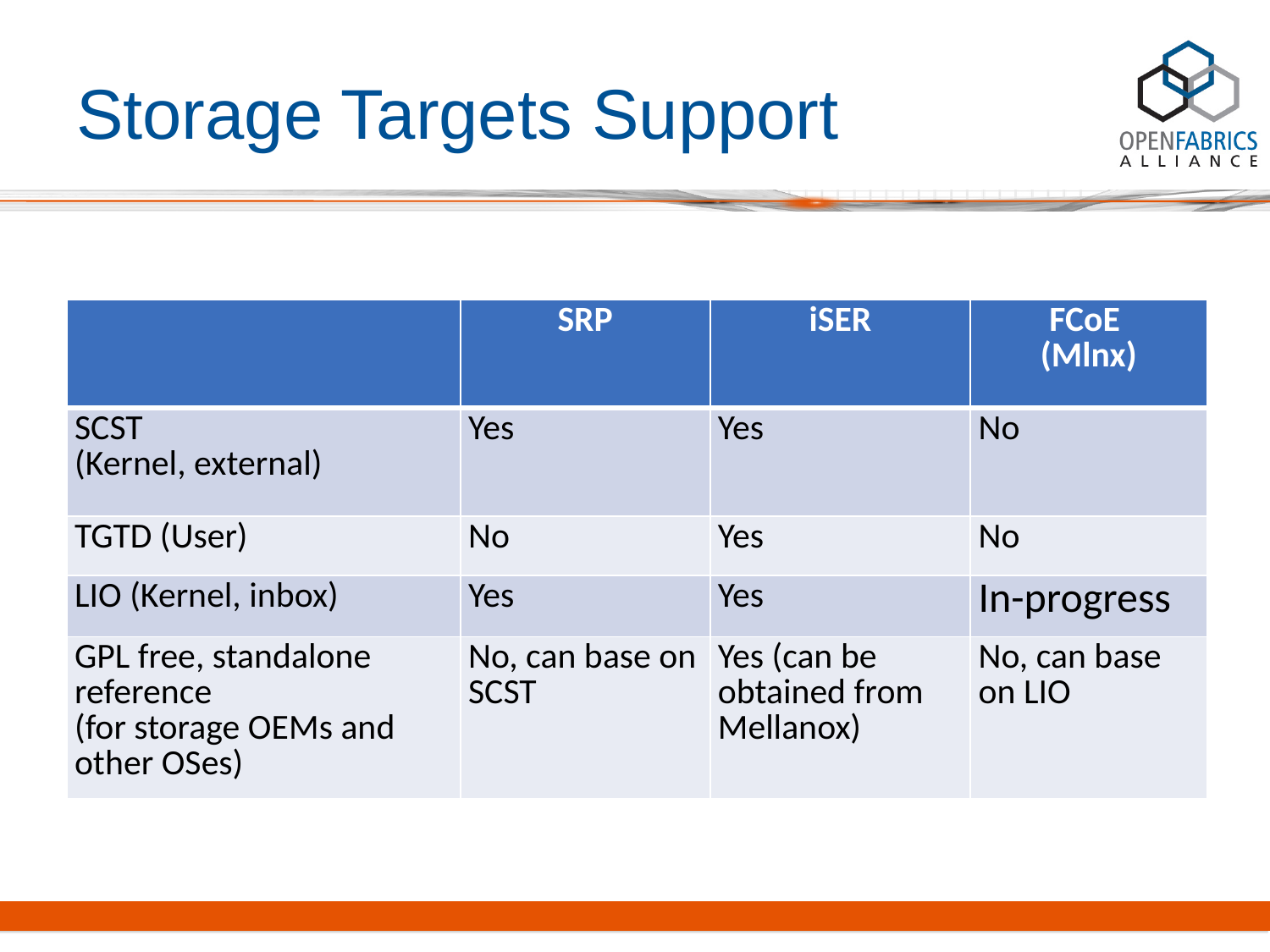

# Storage Targets Support
|  | SRP | iSER | FCoE (Mlnx) |
| --- | --- | --- | --- |
| SCST (Kernel, external) | Yes | Yes | No |
| TGTD (User) | No | Yes | No |
| LIO (Kernel, inbox) | Yes | Yes | In-progress |
| GPL free, standalone reference (for storage OEMs and other OSes) | No, can base on SCST | Yes (can be obtained from Mellanox) | No, can base on LIO |